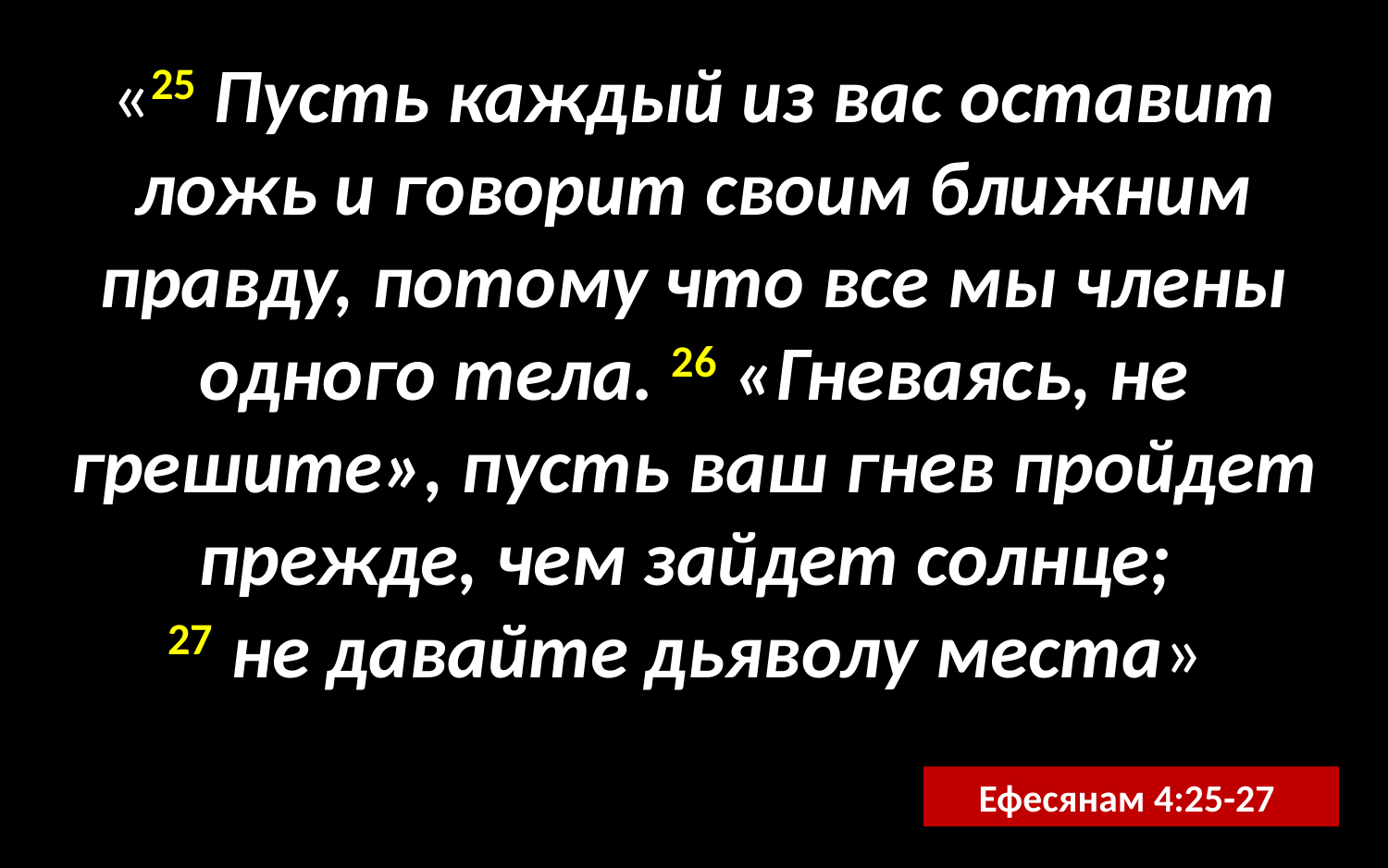

«25 Пусть каждый из вас оставит ложь и говорит своим ближним правду, потому что все мы члены одного тела. 26 «Гневаясь, не грешите», пусть ваш гнев пройдет прежде, чем зайдет солнце;
27 не давайте дьяволу места»
Ефесянам 4:25-27